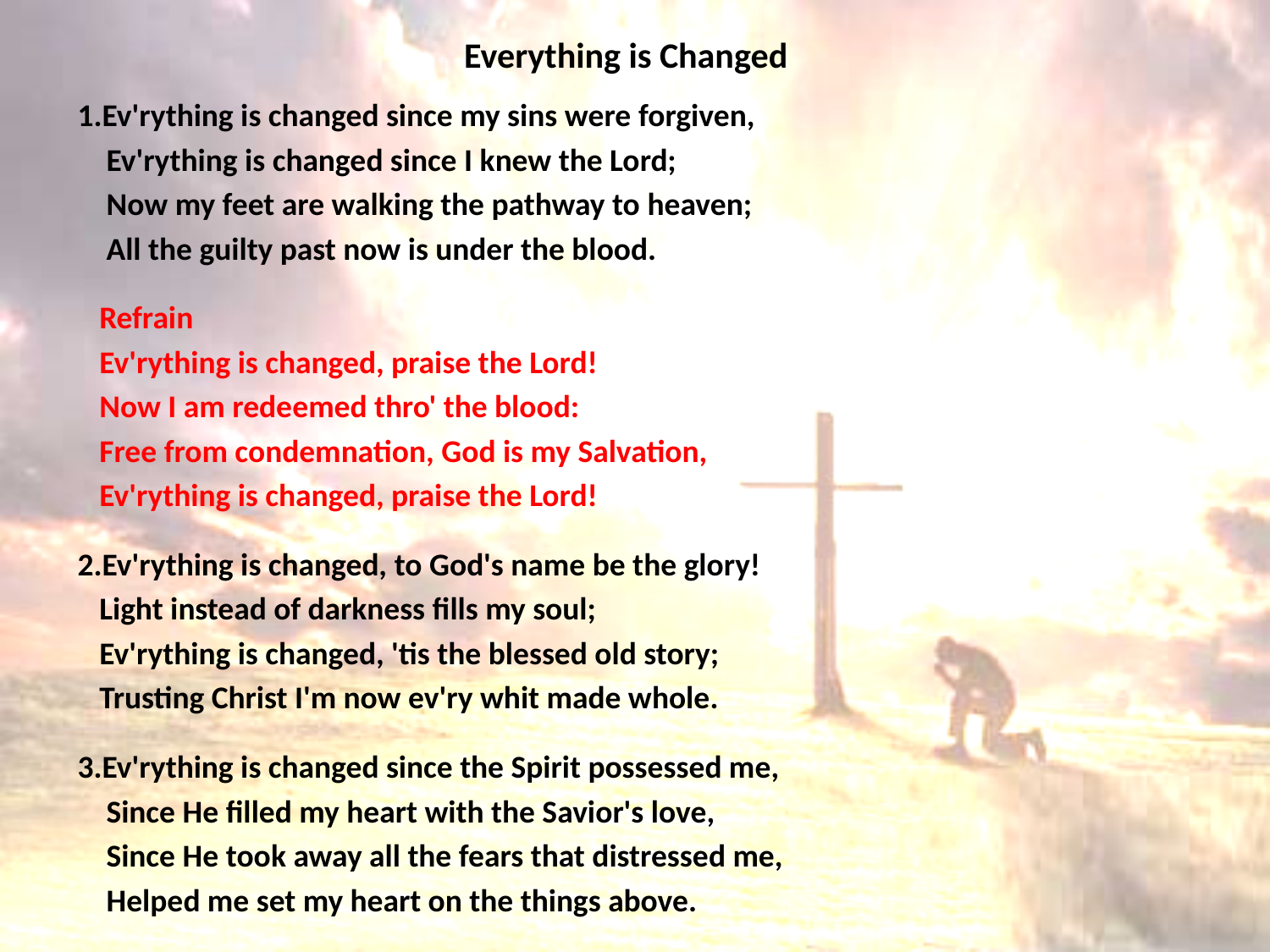

# Everything is Changed
1.Ev'rything is changed since my sins were forgiven,
    Ev'rything is changed since I knew the Lord;
    Now my feet are walking the pathway to heaven;
    All the guilty past now is under the blood.

   Refrain
   Ev'rything is changed, praise the Lord!
   Now I am redeemed thro' the blood:
   Free from condemnation, God is my Salvation,
   Ev'rything is changed, praise the Lord!

2.Ev'rything is changed, to God's name be the glory!
   Light instead of darkness fills my soul;
   Ev'rything is changed, 'tis the blessed old story;
   Trusting Christ I'm now ev'ry whit made whole.

3.Ev'rything is changed since the Spirit possessed me,
    Since He filled my heart with the Savior's love,
    Since He took away all the fears that distressed me,
    Helped me set my heart on the things above.